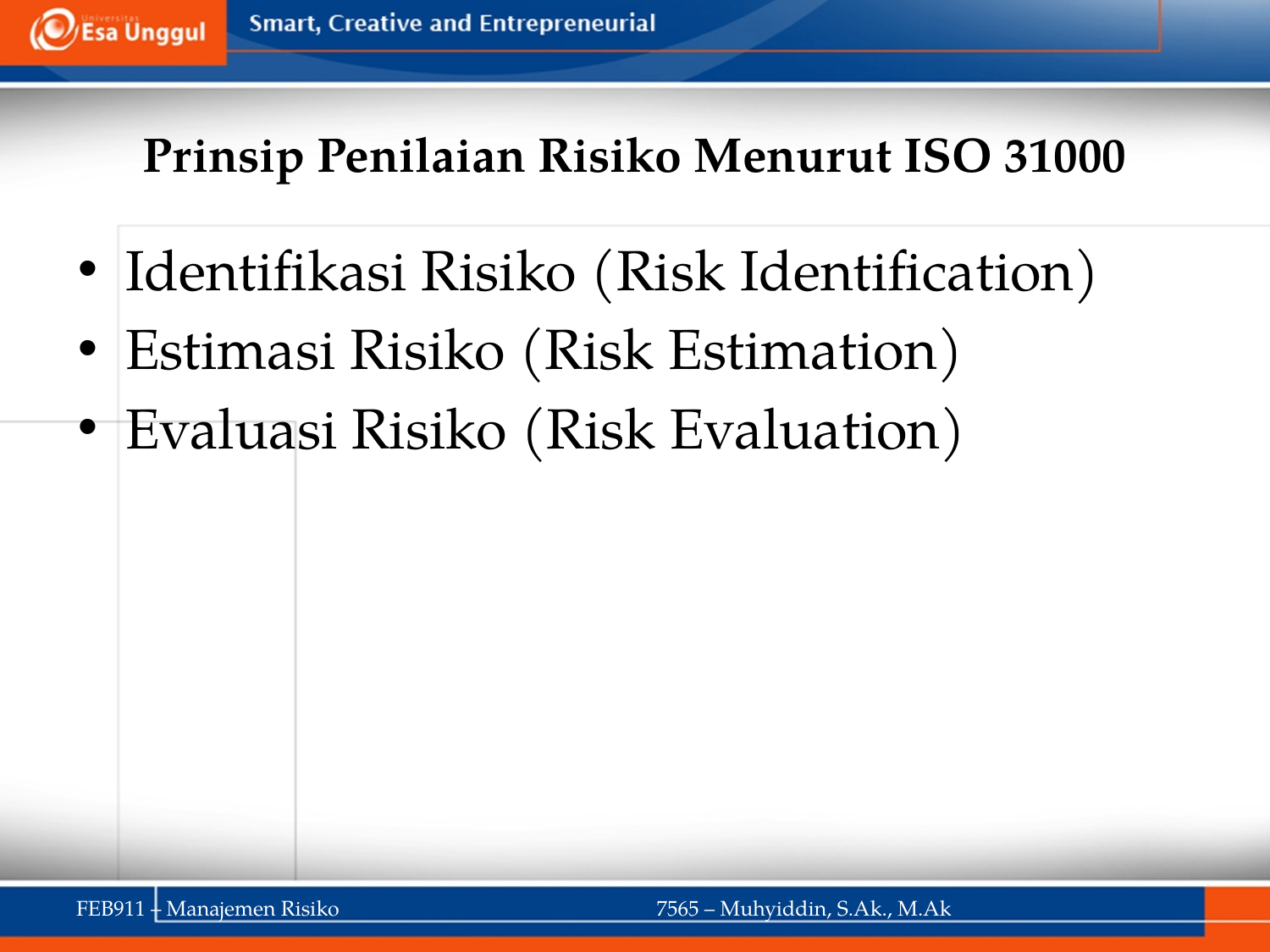

# Prinsip Penilaian Risiko Menurut ISO 31000
Identifikasi Risiko (Risk Identification)
Estimasi Risiko (Risk Estimation)
Evaluasi Risiko (Risk Evaluation)
FEB911 – Manajemen Risiko
7565 – Muhyiddin, S.Ak., M.Ak